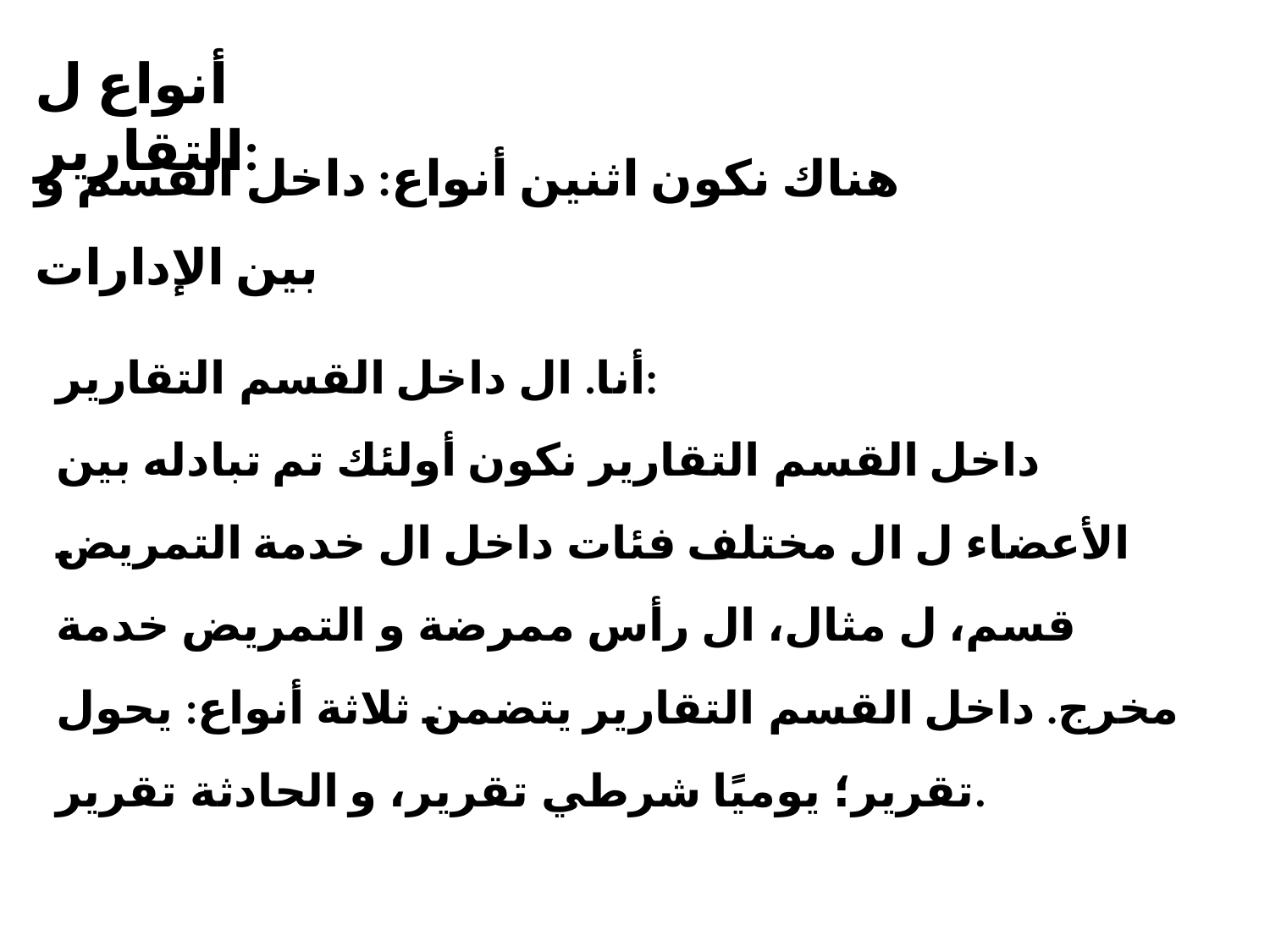

# أنواع ل التقارير:
هناك نكون اثنين أنواع: داخل القسم و بين الإدارات
أنا. ال داخل القسم التقارير:
داخل القسم التقارير نكون أولئك تم تبادله بين الأعضاء ل ال مختلف فئات داخل ال خدمة التمريض قسم، ل مثال، ال رأس ممرضة و التمريض​ خدمة مخرج. داخل القسم التقارير يتضمن​ ثلاثة أنواع: يحول تقرير؛ يوميًا شرطي تقرير، و الحادثة تقرير.